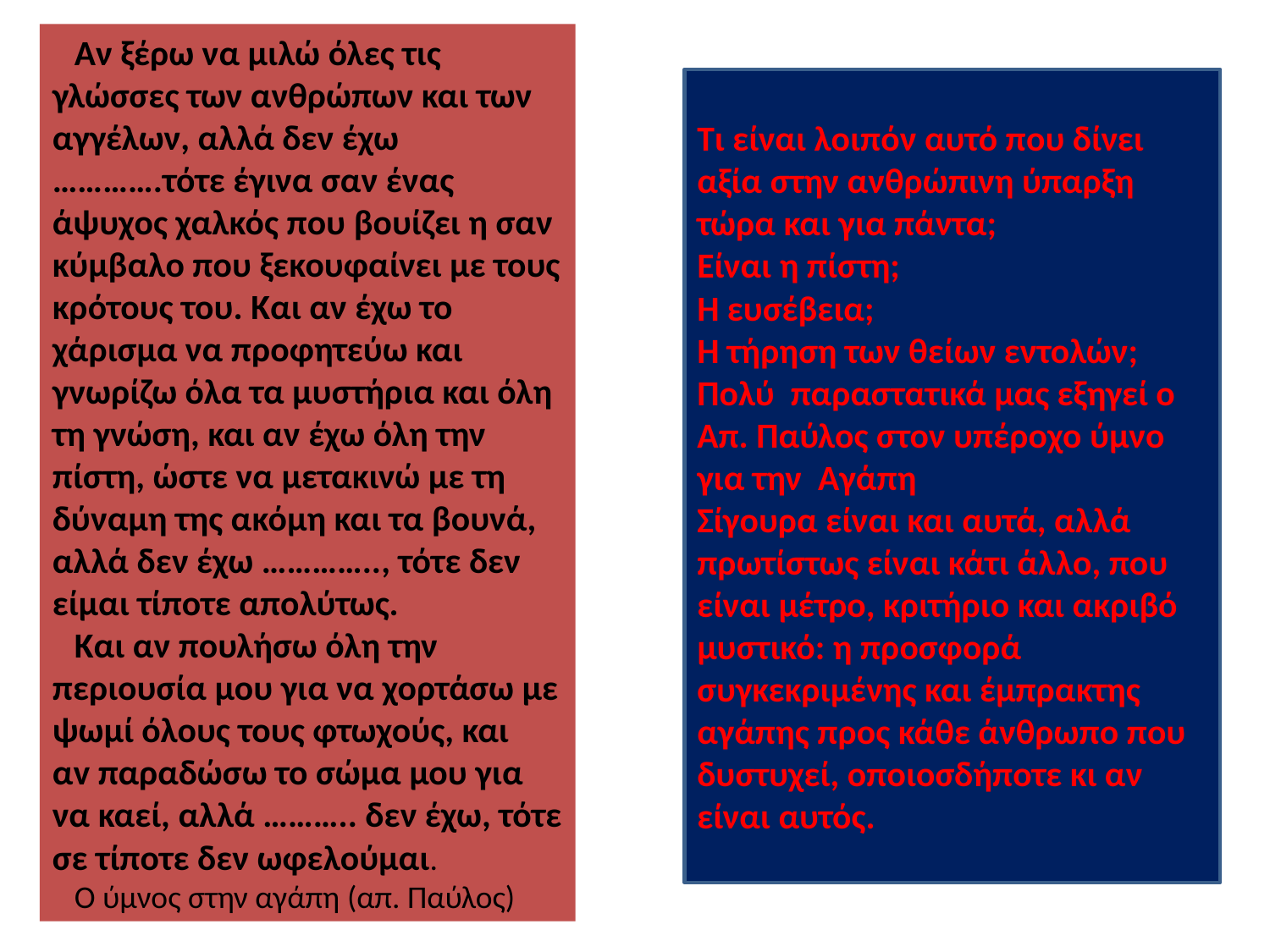

Αν ξέρω να μιλώ όλες τις γλώσσες των ανθρώπων και των αγγέλων, αλλά δεν έχω ………….τότε έγινα σαν ένας άψυχος χαλκός που βουίζει η σαν κύμβαλο που ξεκουφαίνει με τους κρότους του. Και αν έχω το χάρισμα να προφητεύω και γνωρίζω όλα τα μυστήρια και όλη τη γνώση, και αν έχω όλη την πίστη, ώστε να μετακινώ με τη δύναμη της ακόμη και τα βουνά, αλλά δεν έχω ………….., τότε δεν είμαι τίποτε απολύτως.
Και αν πουλήσω όλη την περιουσία μου για να χορτάσω με ψωμί όλους τους φτωχούς, και αv παραδώσω το σώμα μου για να καεί, αλλά ……….. δεν έχω, τότε σε τίποτε δεν ωφελούμαι.
Ο ύμνος στην αγάπη (απ. Παύλος)
Τι είναι λοιπόν αυτό που δίνει αξία στην ανθρώπινη ύπαρξη τώρα και για πάντα;
Είναι η πίστη;
Η ευσέβεια;
Η τήρηση των θείων εντολών;
Πολύ  παραστατικά μας εξηγεί ο Απ. Παύλος στον υπέροχο ύμνο για την  Αγάπη
Σίγουρα είναι και αυτά, αλλά πρωτίστως είναι κάτι άλλο, που είναι μέτρο, κριτήριο και ακριβό μυστικό: η προσφορά συγκεκριμένης και έμπρακτης αγάπης προς κάθε άνθρωπο που δυστυχεί, οποιοσδήποτε κι αν είναι αυτός.